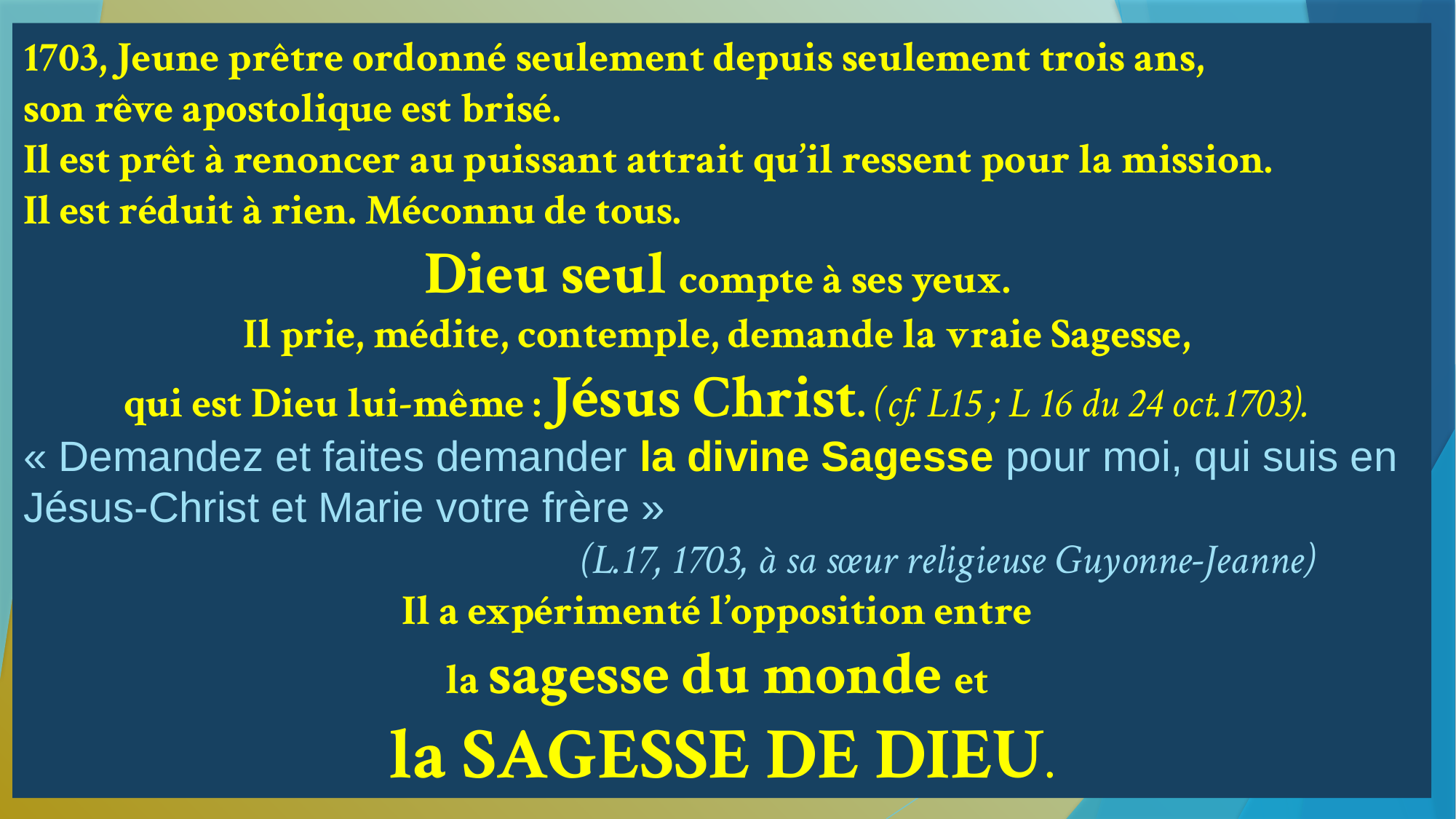

1703, Jeune prêtre ordonné seulement depuis seulement trois ans,
son rêve apostolique est brisé.
Il est prêt à renoncer au puissant attrait qu’il ressent pour la mission.
Il est réduit à rien. Méconnu de tous.
Dieu seul compte à ses yeux.
Il prie, médite, contemple, demande la vraie Sagesse,
qui est Dieu lui-même : Jésus Christ. (cf. L15 ; L 16 du 24 oct.1703).
« Demandez et faites demander la divine Sagesse pour moi, qui suis en Jésus-Christ et Marie votre frère »
                                                           (L.17, 1703, à sa sœur religieuse Guyonne-Jeanne)
Il a expérimenté l’opposition entre
la sagesse du monde et
la SAGESSE DE DIEU.